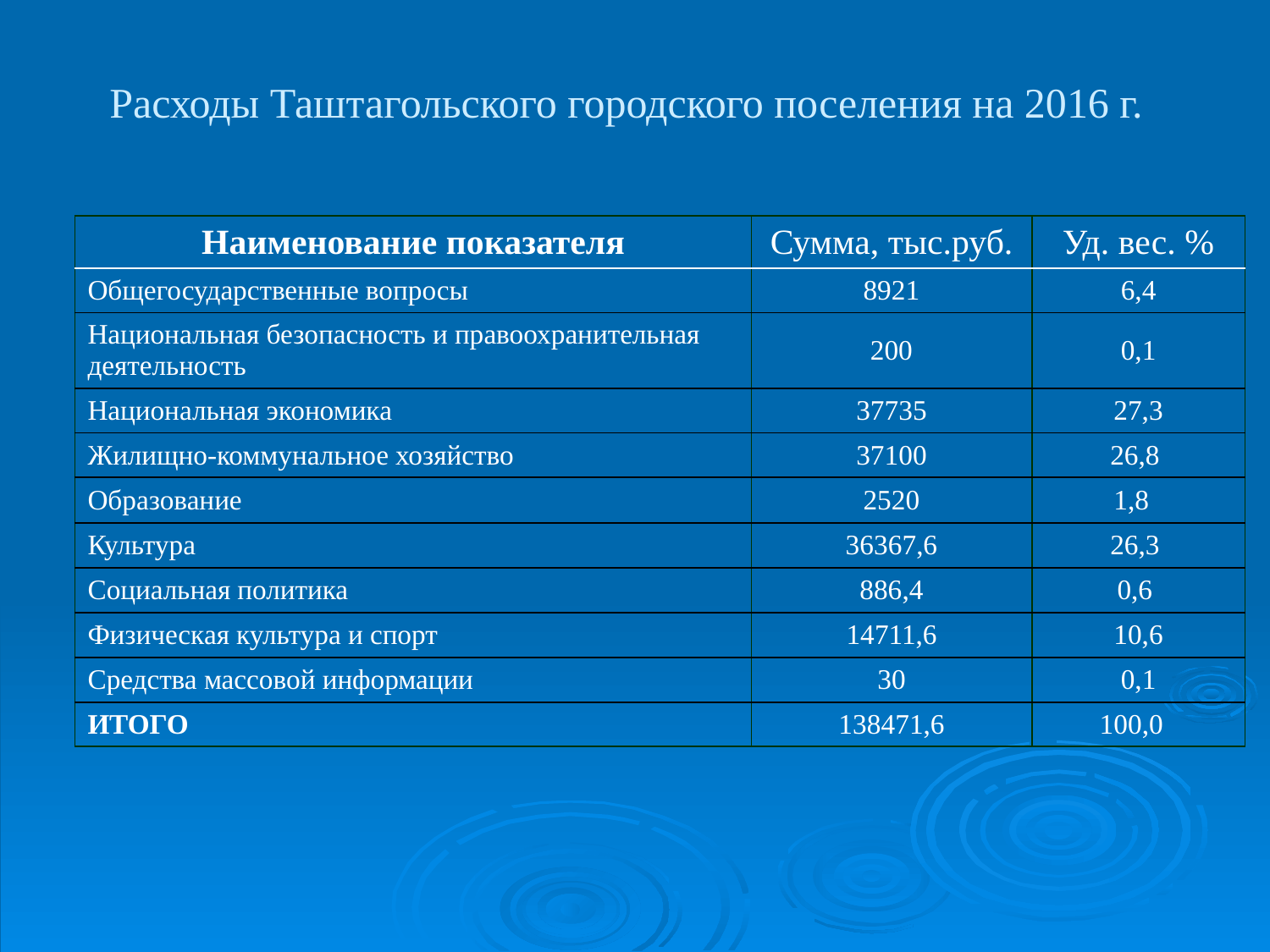

# Расходы Таштагольского городского поселения на 2016 г.
| Наименование показателя | Сумма, тыс.руб. | Уд. вес. % |
| --- | --- | --- |
| Общегосударственные вопросы | 8921 | 6,4 |
| Национальная безопасность и правоохранительная деятельность | 200 | 0,1 |
| Национальная экономика | 37735 | 27,3 |
| Жилищно-коммунальное хозяйство | 37100 | 26,8 |
| Образование | 2520 | 1,8 |
| Культура | 36367,6 | 26,3 |
| Социальная политика | 886,4 | 0,6 |
| Физическая культура и спорт | 14711,6 | 10,6 |
| Средства массовой информации | 30 | 0,1 |
| ИТОГО | 138471,6 | 100,0 |